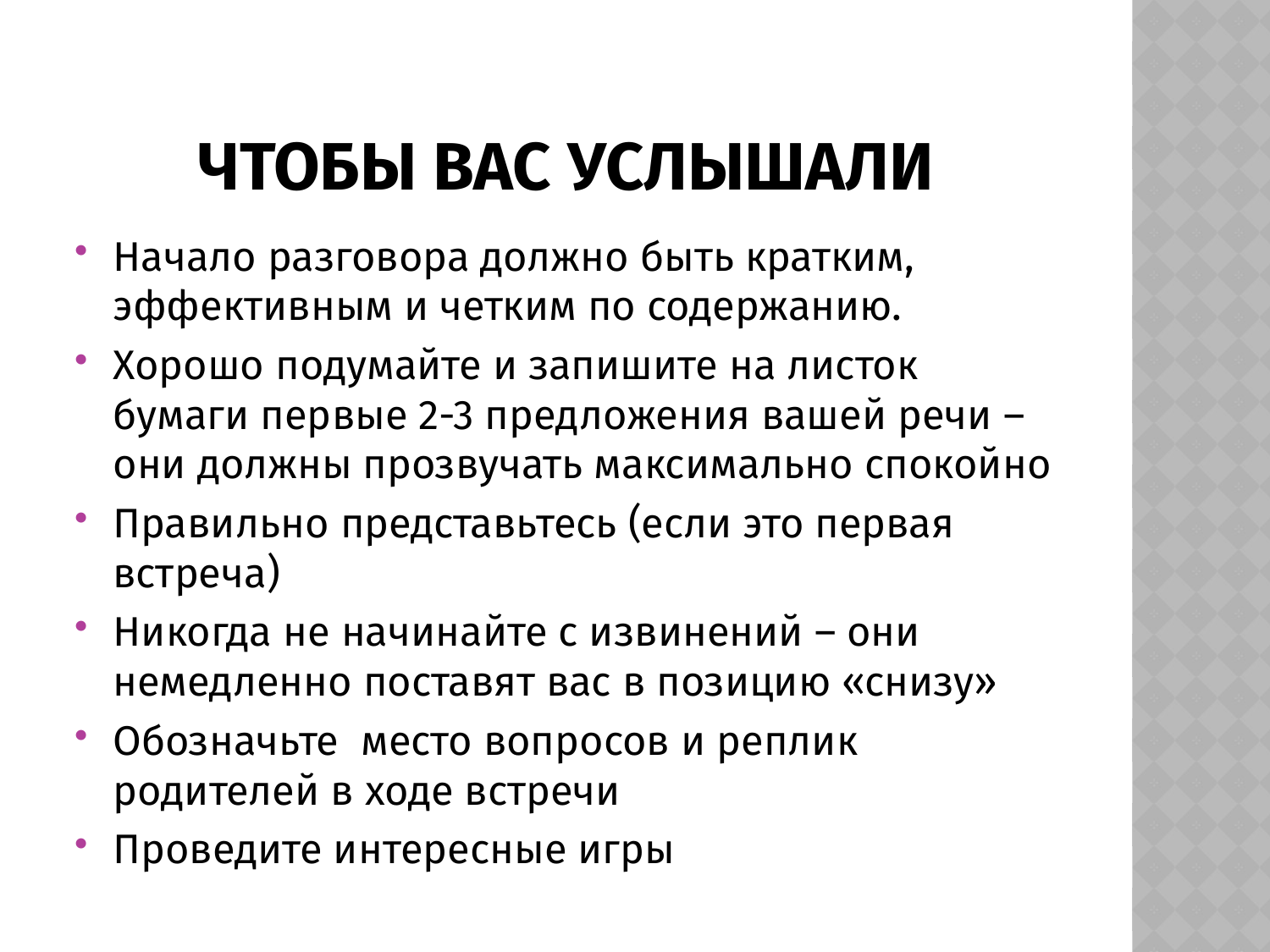

# Чтобы вас услышали
Начало разговора должно быть кратким, эффективным и четким по содержанию.
Хорошо подумайте и запишите на листок бумаги первые 2-3 предложения вашей речи – они должны прозвучать максимально спокойно
Правильно представьтесь (если это первая встреча)
Никогда не начинайте с извинений – они немедленно поставят вас в позицию «снизу»
Обозначьте  место вопросов и реплик родителей в ходе встречи
Проведите интересные игры